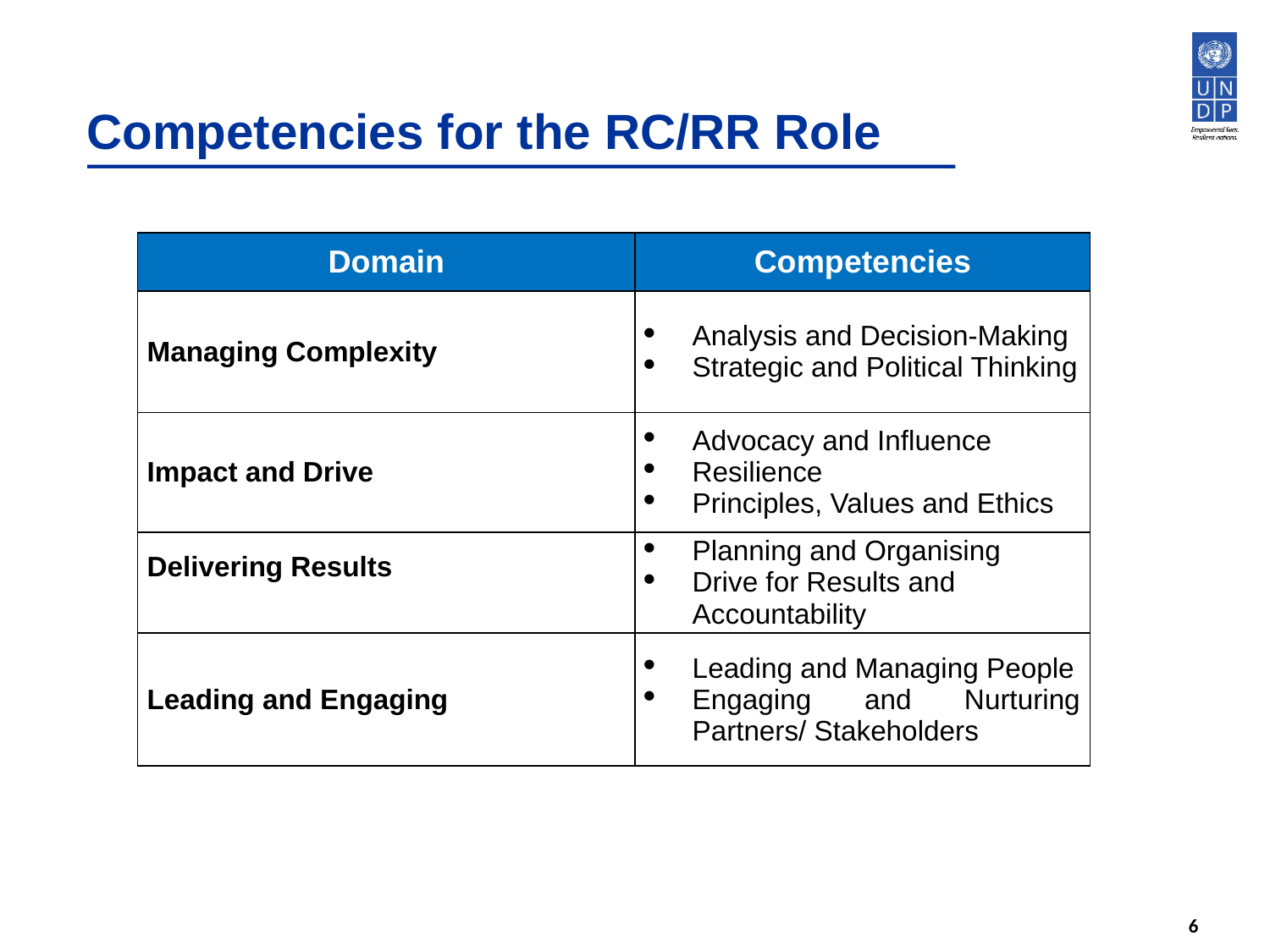

# Competencies for the RC/RR Role
| Domain | Competencies |
| --- | --- |
| Managing Complexity | Analysis and Decision-Making Strategic and Political Thinking |
| Impact and Drive | Advocacy and Influence Resilience Principles, Values and Ethics |
| Delivering Results | Planning and Organising Drive for Results and Accountability |
| Leading and Engaging | Leading and Managing People Engaging and Nurturing Partners/ Stakeholders |